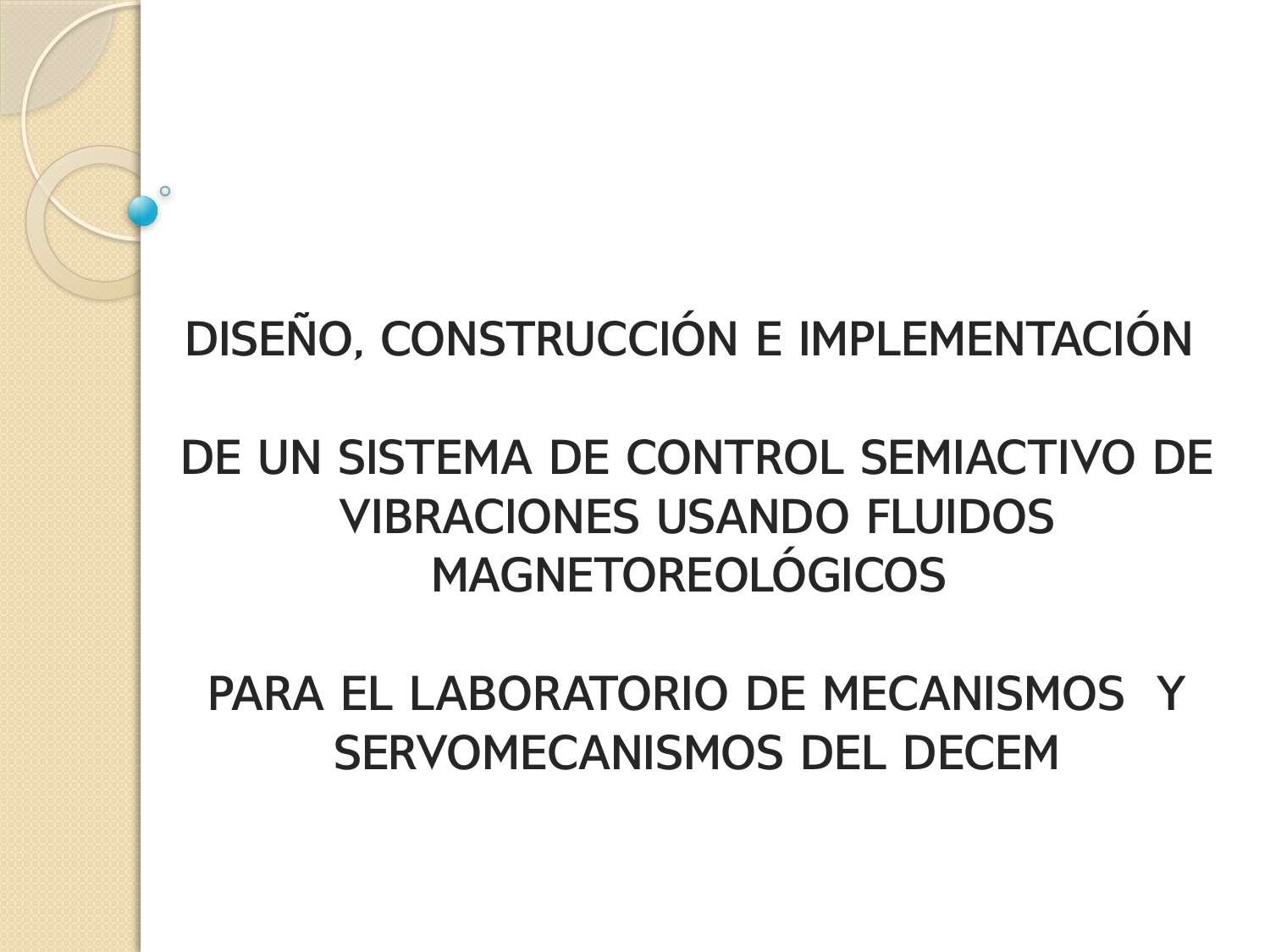

# DISEÑO, CONSTRUCCIÓN E IMPLEMENTACIÓN DE UN SISTEMA DE CONTROL SEMIACTIVO DE VIBRACIONES USANDO FLUIDOS MAGNETOREOLÓGICOS PARA EL LABORATORIO DE MECANISMOS  Y SERVOMECANISMOS DEL DECEM